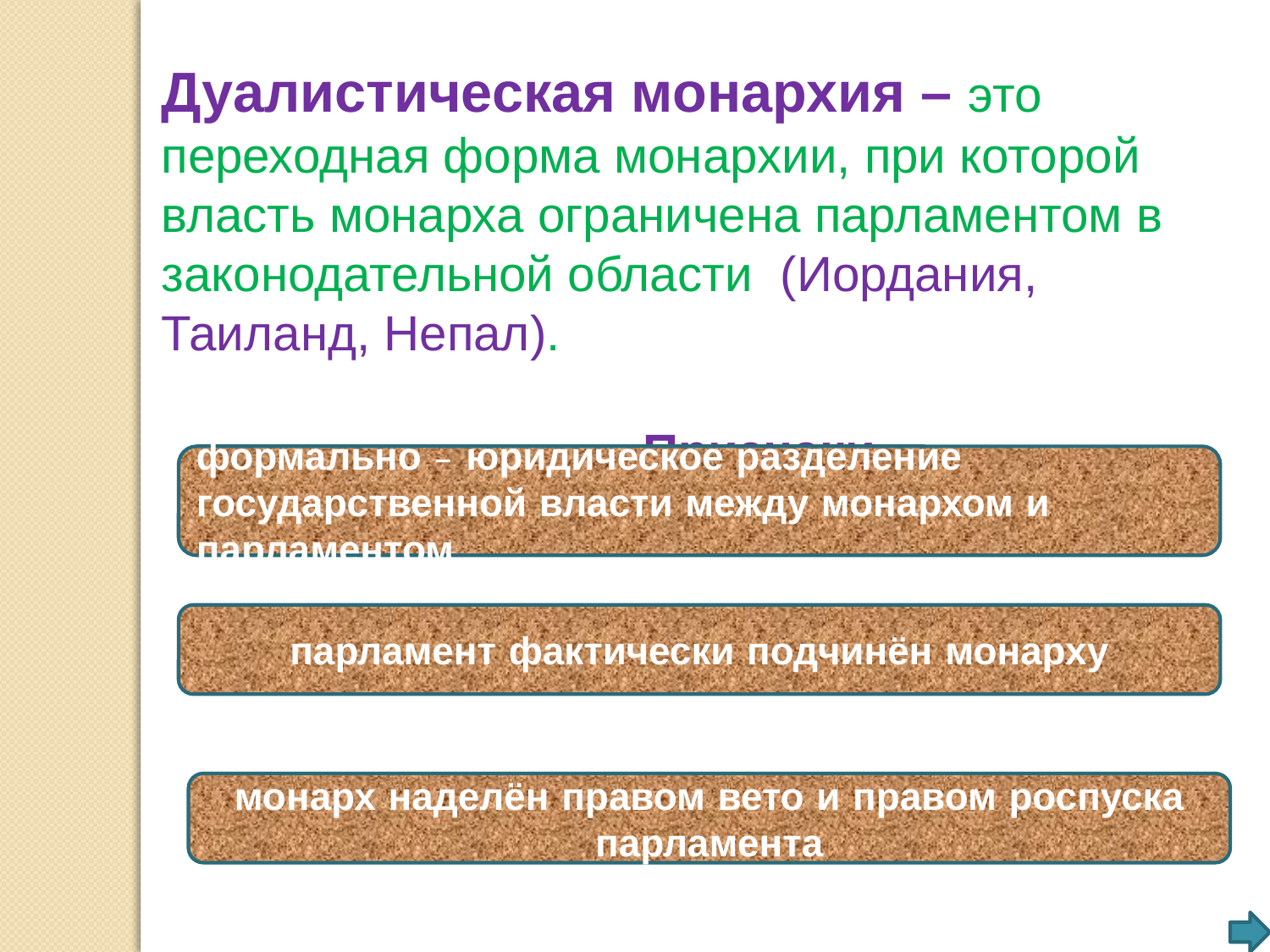

Дуалистическая монархия – это  переходная форма монархии, при которой власть монарха ограничена парламентом в законодательной области  (Иордания, Таиланд, Непал).

                                   Признаки
формально – юридическое разделение государственной власти между монархом и парламентом
парламент фактически подчинён монарху
монарх наделён правом вето и правом роспуска парламента